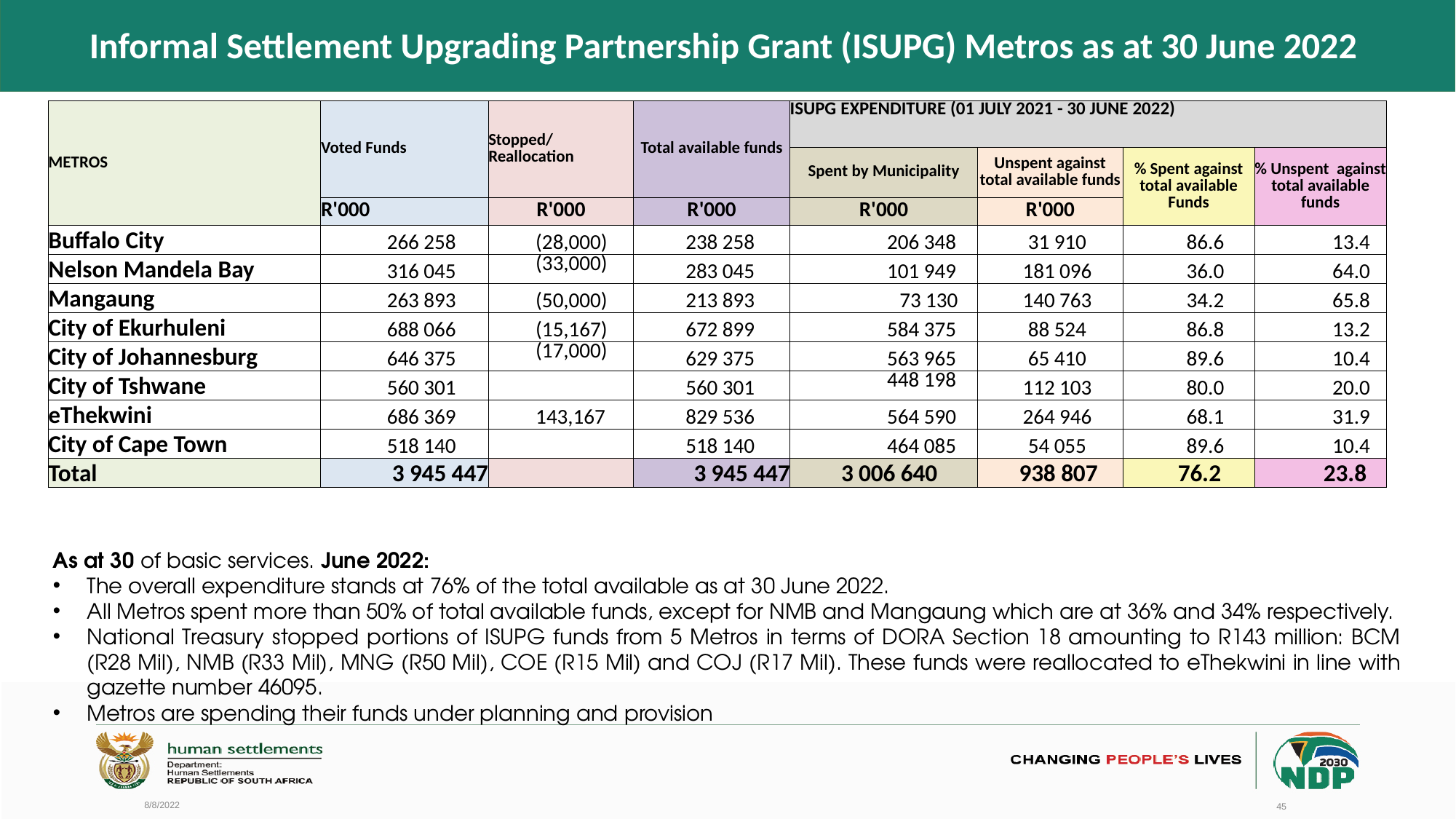

1

# Informal Settlement Upgrading Partnership Grant (ISUPG) Metros as at 30 June 2022

| METROS | Voted Funds | Stopped/Reallocation | Total available funds | ISUPG EXPENDITURE (01 JULY 2021 - 30 JUNE 2022) |  |  |  |
| --- | --- | --- | --- | --- | --- | --- | --- |
|  |  |  |  | Spent by Municipality | Unspent against total available funds | % Spent against total available Funds | % Unspent against total available funds |
|  | R'000 | R'000 | R'000 | R'000 | R'000 |  |  |
| Buffalo City | 266 258 | (28,000) | 238 258 | 206 348 | 31 910 | 86.6 | 13.4 |
| Nelson Mandela Bay | 316 045 | (33,000) | 283 045 | 101 949 | 181 096 | 36.0 | 64.0 |
| Mangaung | 263 893 | (50,000) | 213 893 | 73 130 | 140 763 | 34.2 | 65.8 |
| City of Ekurhuleni | 688 066 | (15,167) | 672 899 | 584 375 | 88 524 | 86.8 | 13.2 |
| City of Johannesburg | 646 375 | (17,000) | 629 375 | 563 965 | 65 410 | 89.6 | 10.4 |
| City of Tshwane | 560 301 |  | 560 301 | 448 198 | 112 103 | 80.0 | 20.0 |
| eThekwini | 686 369 | 143,167 | 829 536 | 564 590 | 264 946 | 68.1 | 31.9 |
| City of Cape Town | 518 140 |  | 518 140 | 464 085 | 54 055 | 89.6 | 10.4 |
| Total | 3 945 447 |  | 3 945 447 | 3 006 640 | 938 807 | 76.2 | 23.8 |

As at 30 of basic services. June 2022:
The overall expenditure stands at 76% of the total available as at 30 June 2022.
All Metros spent more than 50% of total available funds, except for NMB and Mangaung which are at 36% and 34% respectively.
National Treasury stopped portions of ISUPG funds from 5 Metros in terms of DORA Section 18 amounting to R143 million: BCM (R28 Mil), NMB (R33 Mil), MNG (R50 Mil), COE (R15 Mil) and COJ (R17 Mil). These funds were reallocated to eThekwini in line with gazette number 46095.
Metros are spending their funds under planning and provision

8/8/2022
45